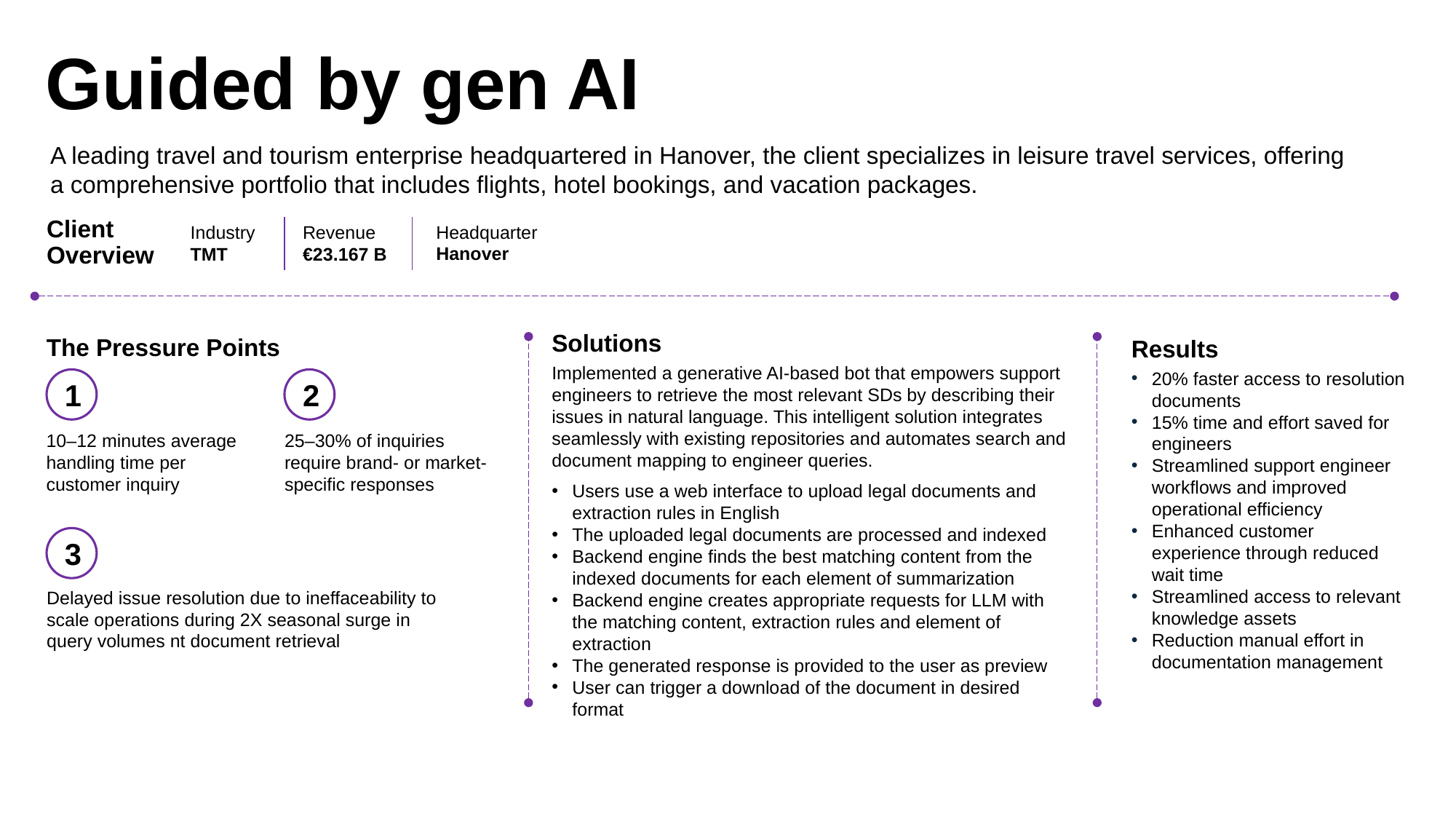

Guided by gen AI
A leading travel and tourism enterprise headquartered in Hanover, the client specializes in leisure travel services, offering a comprehensive portfolio that includes flights, hotel bookings, and vacation packages.
Client
Overview
Headquarter
Hanover
Industry
TMT
Revenue
€23.167 B
The Pressure Points
Solutions
Implemented a generative AI-based bot that empowers support engineers to retrieve the most relevant SDs by describing their issues in natural language. This intelligent solution integrates seamlessly with existing repositories and automates search and document mapping to engineer queries.
Users use a web interface to upload legal documents and extraction rules in English
The uploaded legal documents are processed and indexed
Backend engine finds the best matching content from the indexed documents for each element of summarization
Backend engine creates appropriate requests for LLM with the matching content, extraction rules and element of extraction
The generated response is provided to the user as preview
User can trigger a download of the document in desired format
Results
20% faster access to resolution documents
15% time and effort saved for engineers
Streamlined support engineer workflows and improved operational efficiency
Enhanced customer experience through reduced wait time
Streamlined access to relevant knowledge assets
Reduction manual effort in documentation management
1
2
10–12 minutes average handling time per customer inquiry
25–30% of inquiries require brand- or market-specific responses
3
Delayed issue resolution due to ineffaceability to scale operations during 2X seasonal surge in query volumes nt document retrieval